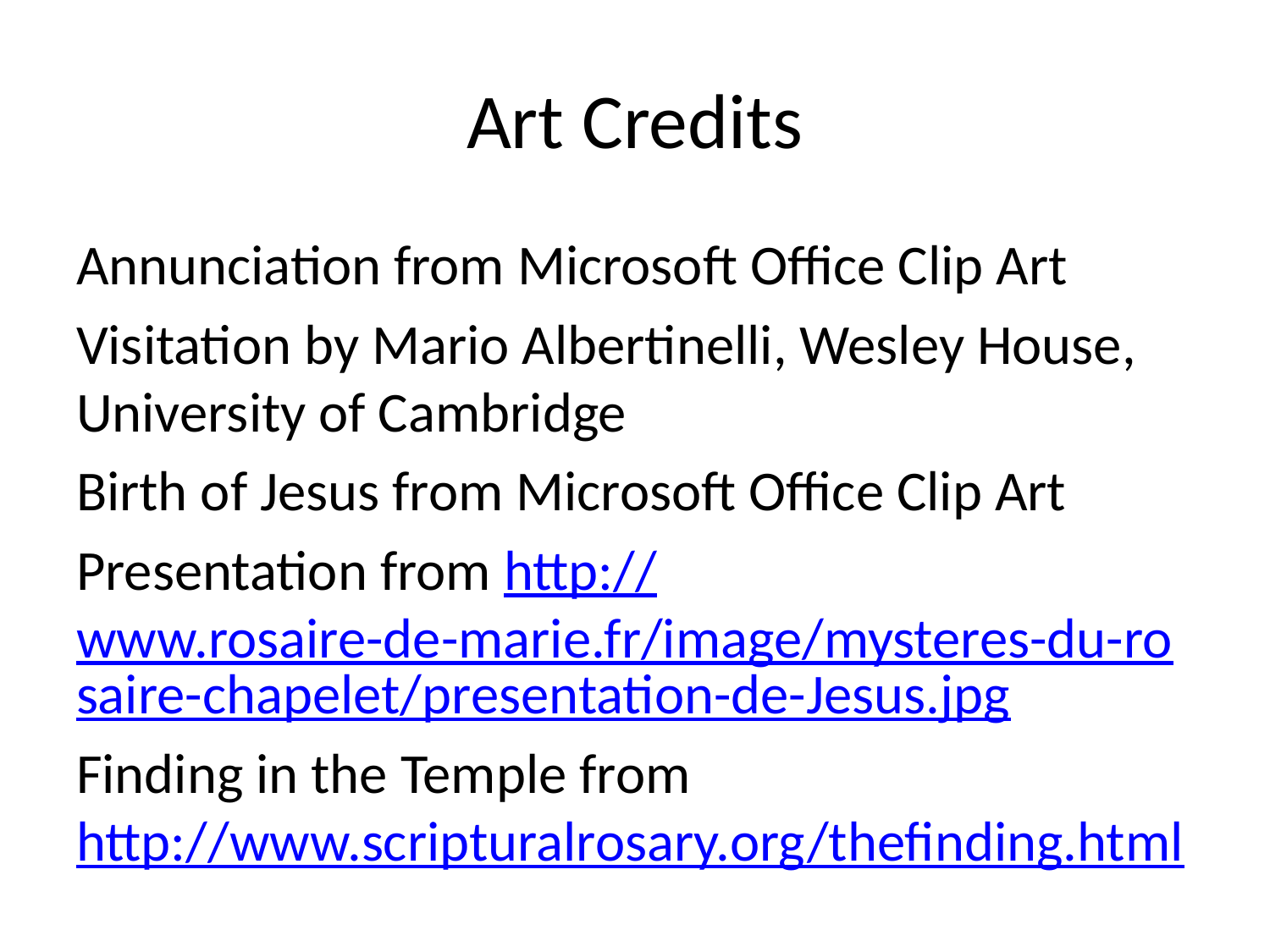

# Art Credits
Annunciation from Microsoft Office Clip Art
Visitation by Mario Albertinelli, Wesley House, University of Cambridge
Birth of Jesus from Microsoft Office Clip Art
Presentation from http://www.rosaire-de-marie.fr/image/mysteres-du-rosaire-chapelet/presentation-de-Jesus.jpg
Finding in the Temple from http://www.scripturalrosary.org/thefinding.html